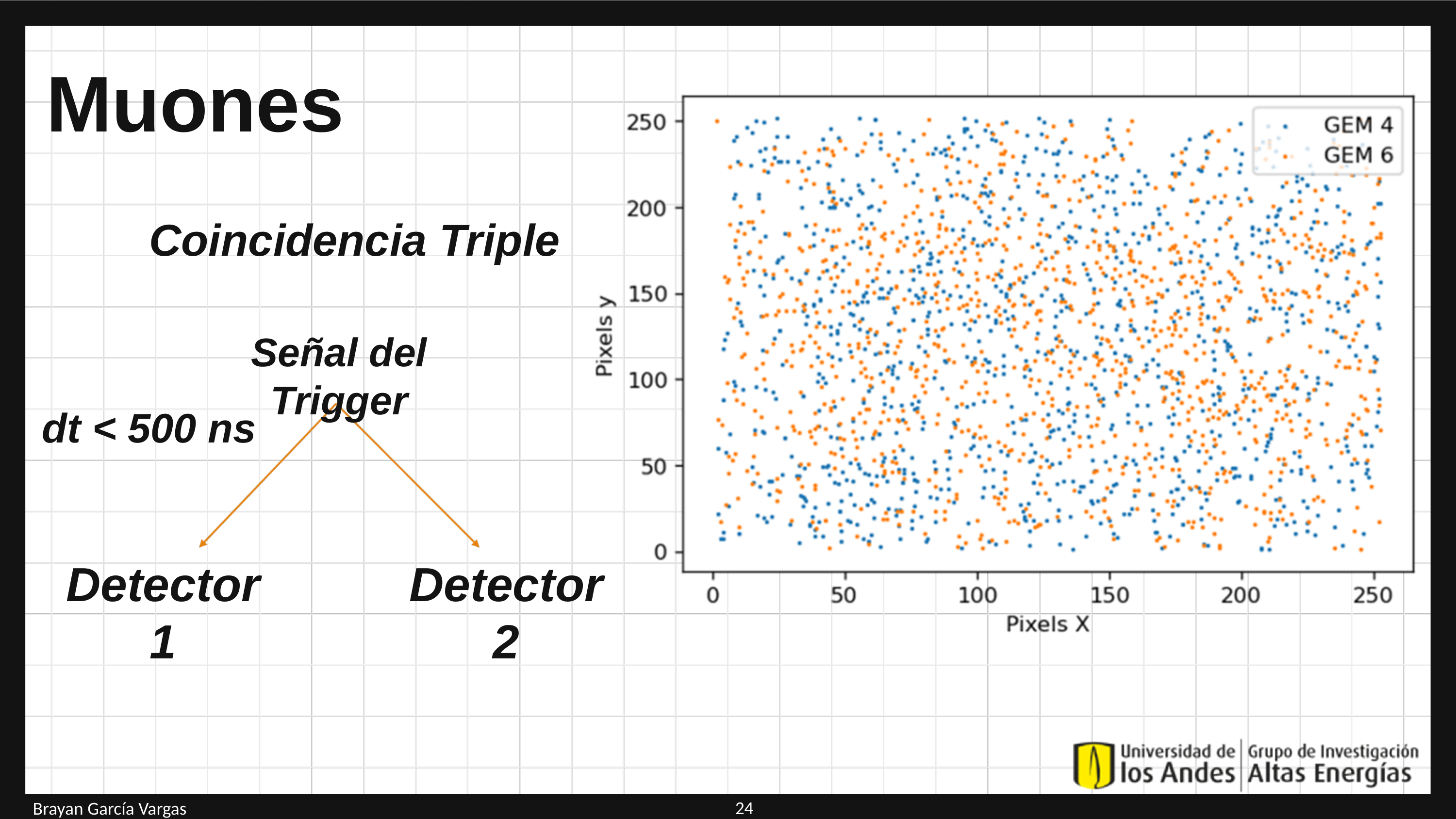

Muones

Coincidencia Triple
Señal del Trigger
dt < 500 ns

Detector 1
Detector 2

24
Brayan García Vargas